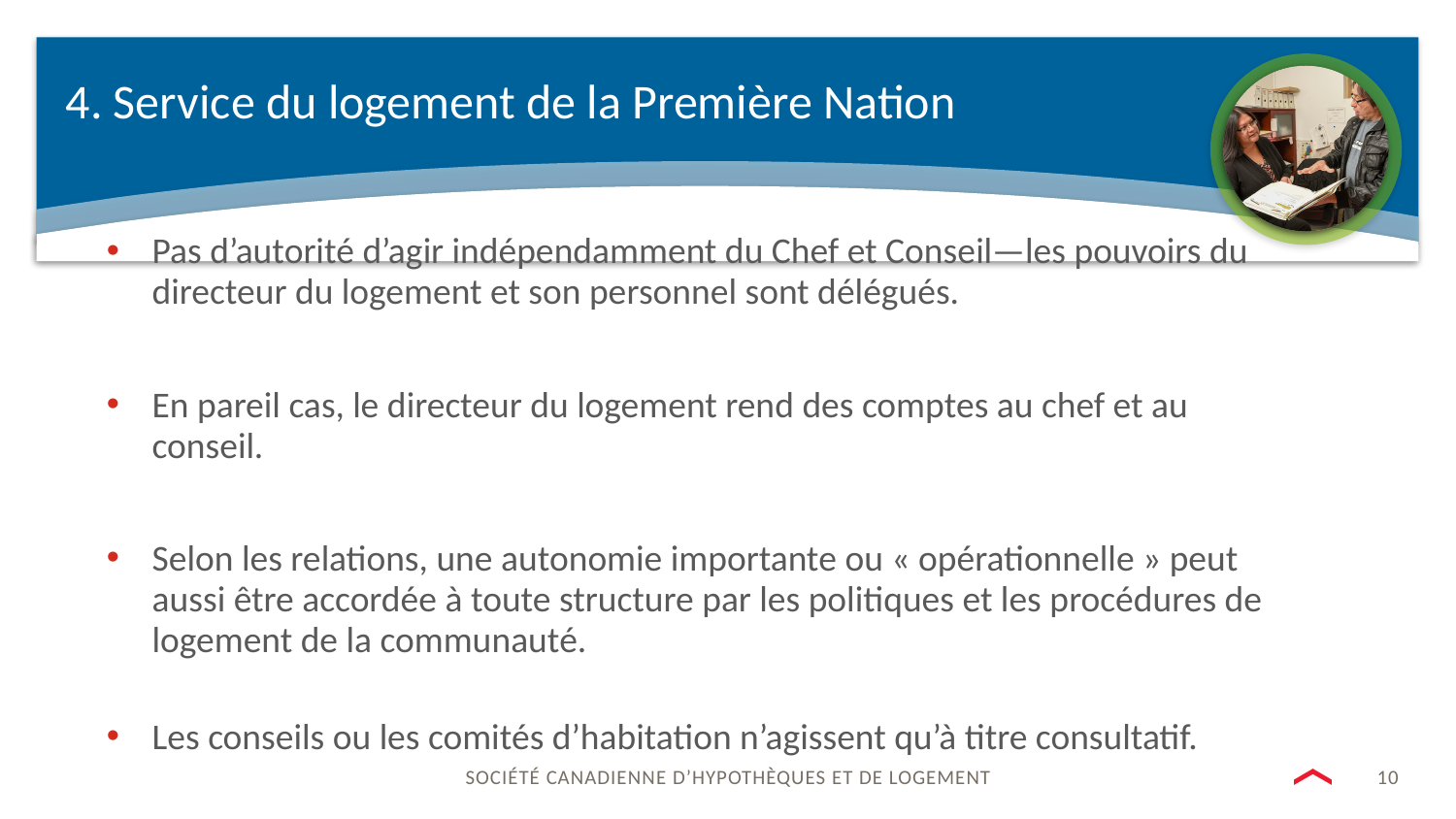

# 4. Service du logement de la Première Nation
Pas d’autorité d’agir indépendamment du Chef et Conseil—les pouvoirs du directeur du logement et son personnel sont délégués.

En pareil cas, le directeur du logement rend des comptes au chef et au conseil.

Selon les relations, une autonomie importante ou « opérationnelle » peut aussi être accordée à toute structure par les politiques et les procédures de logement de la communauté.
Les conseils ou les comités d’habitation n’agissent qu’à titre consultatif.

10